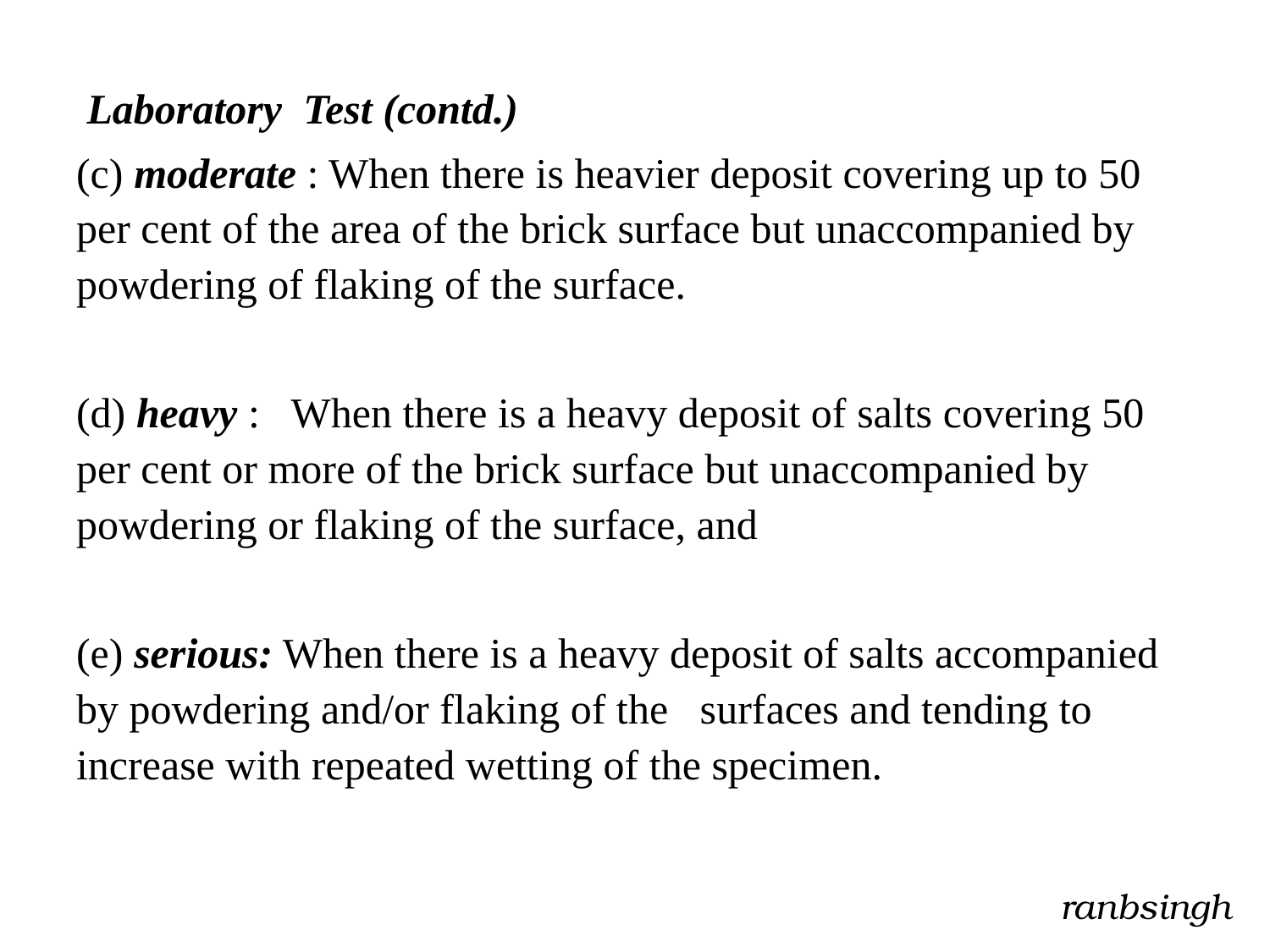

Laboratory  Test (contd.)
(c) moderate : When there is heavier deposit covering up to 50 per cent of the area of the brick surface but unaccompanied by powdering of flaking of the surface.

(d) heavy :   When there is a heavy deposit of salts covering 50 per cent or more of the brick surface but unaccompanied by powdering or flaking of the surface, and

(e) serious: When there is a heavy deposit of salts accompanied by powdering and/or flaking of the   surfaces and tending to increase with repeated wetting of the specimen.

ranbsingh